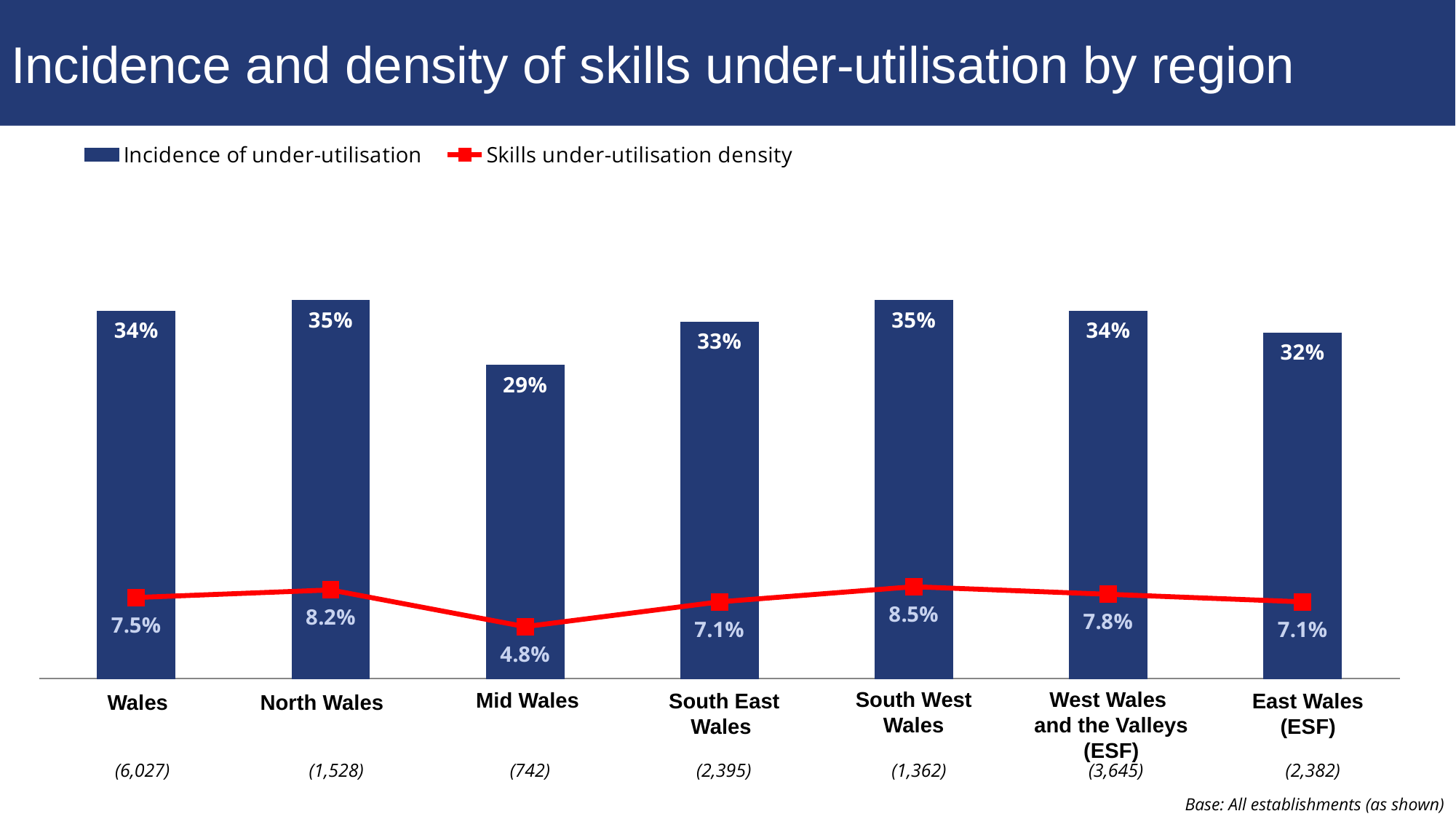

# Incidence and density of skills under-utilisation by region

### Chart

| Category | Incidence of under-utilisation | Skills under-utilisation density |
|---|---|---|
| Wales | 0.34 | 0.075 |
| North | 0.35 | 0.082 |
| Mid | 0.29 | 0.048 |
| South | 0.33 | 0.071 |
| South West | 0.35 | 0.085 |
| West Wales and the Valleys | 0.34 | 0.078 |
| East | 0.32 | 0.071 |
South West Wales
West Wales
and the Valleys (ESF)
Mid Wales
East Wales (ESF)
South East Wales
Wales
North Wales
(6,027)
(1,528)
(742)
(2,395)
(1,362)
(3,645)
(2,382)
Base: All establishments (as shown)